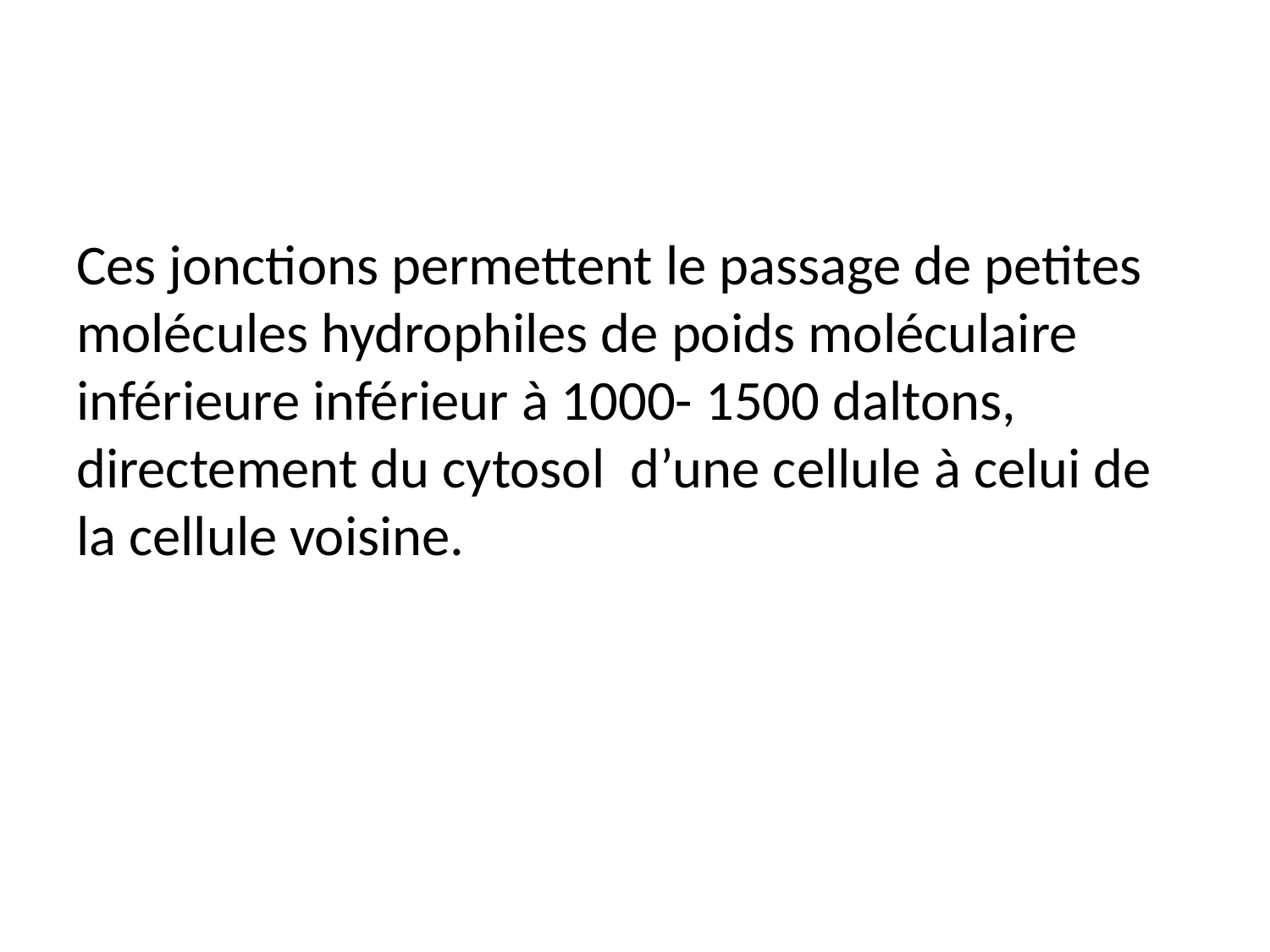

#
Ces jonctions permettent le passage de petites molécules hydrophiles de poids moléculaire inférieure inférieur à 1000- 1500 daltons, directement du cytosol  d’une cellule à celui de la cellule voisine.